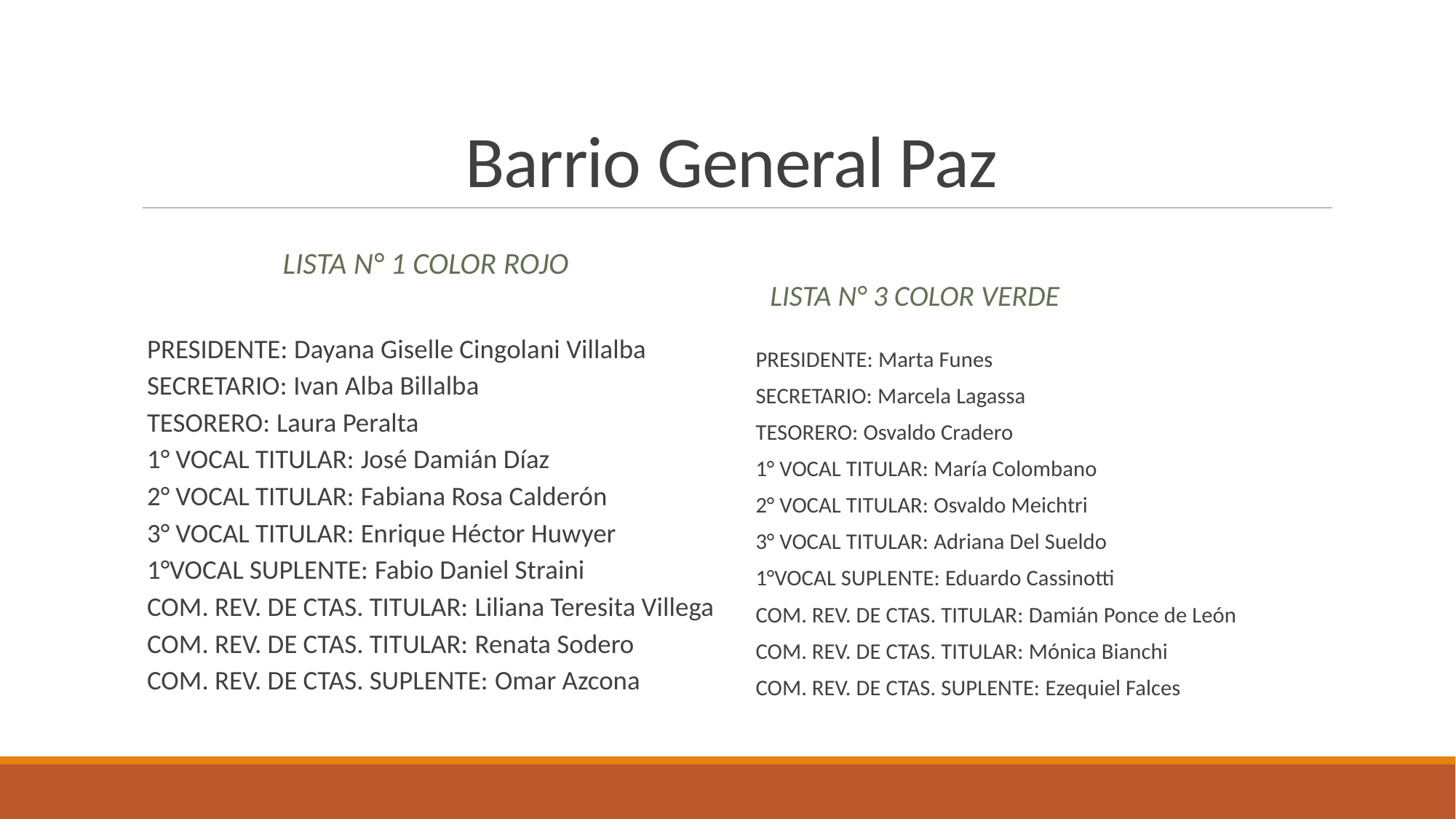

# Barrio General Paz
LISTA N° 1 COLOR rojo

LISTA N° 3 COLOR verde

PRESIDENTE: Dayana Giselle Cingolani Villalba
SECRETARIO: Ivan Alba Billalba
TESORERO: Laura Peralta
1° VOCAL TITULAR: José Damián Díaz
2° VOCAL TITULAR: Fabiana Rosa Calderón
3° VOCAL TITULAR: Enrique Héctor Huwyer
1°VOCAL SUPLENTE: Fabio Daniel Straini
COM. REV. DE CTAS. TITULAR: Liliana Teresita Villega
COM. REV. DE CTAS. TITULAR: Renata Sodero
COM. REV. DE CTAS. SUPLENTE: Omar Azcona

PRESIDENTE: Marta Funes
SECRETARIO: Marcela Lagassa
TESORERO: Osvaldo Cradero
1° VOCAL TITULAR: María Colombano
2° VOCAL TITULAR: Osvaldo Meichtri
3° VOCAL TITULAR: Adriana Del Sueldo
1°VOCAL SUPLENTE: Eduardo Cassinotti
COM. REV. DE CTAS. TITULAR: Damián Ponce de León
COM. REV. DE CTAS. TITULAR: Mónica Bianchi
COM. REV. DE CTAS. SUPLENTE: Ezequiel Falces